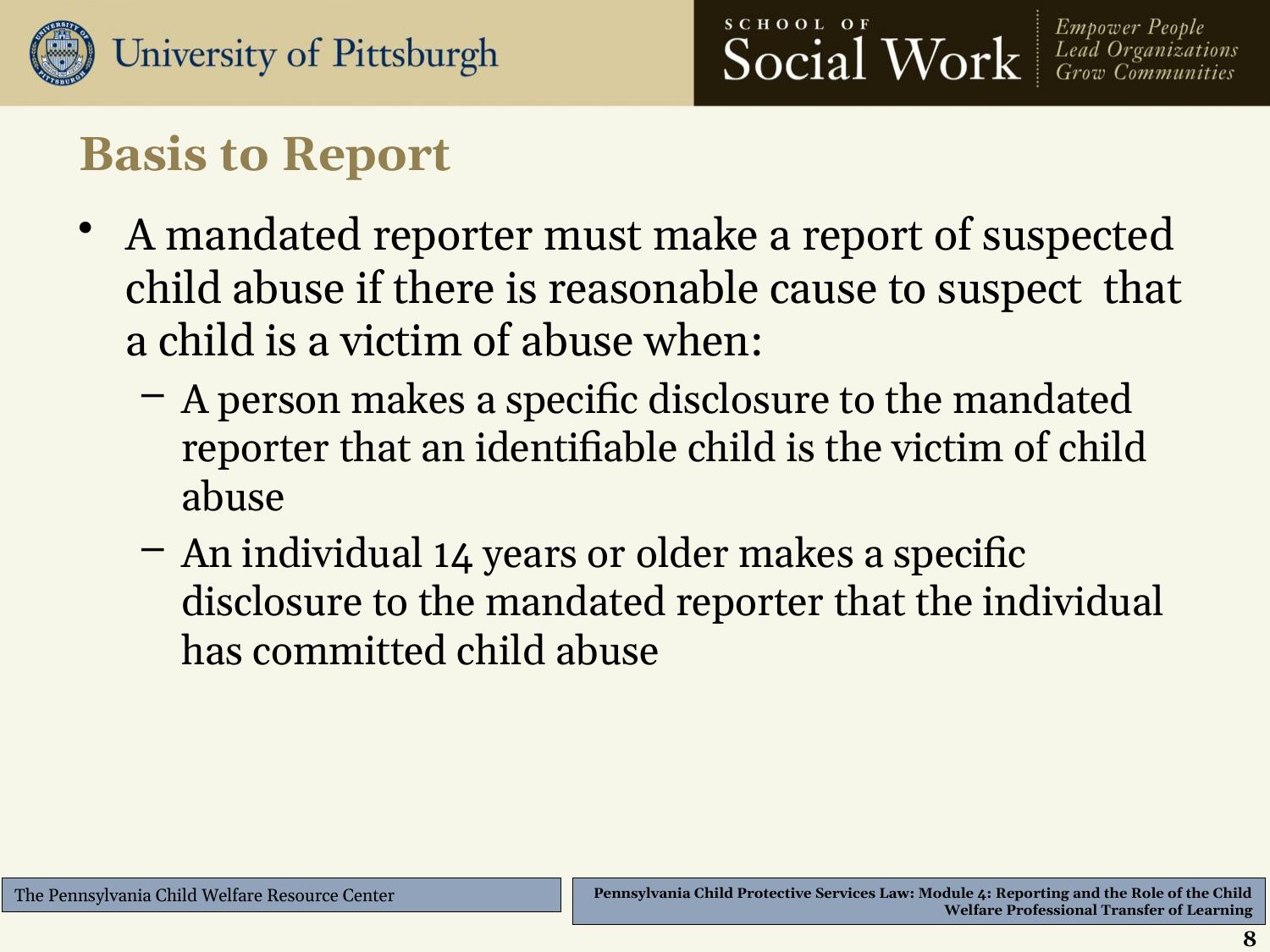

# Basis to Report
A mandated reporter must make a report of suspected child abuse if there is reasonable cause to suspect  that a child is a victim of abuse when:
A person makes a specific disclosure to the mandated reporter that an identifiable child is the victim of child abuse
An individual 14 years or older makes a specific disclosure to the mandated reporter that the individual has committed child abuse
8